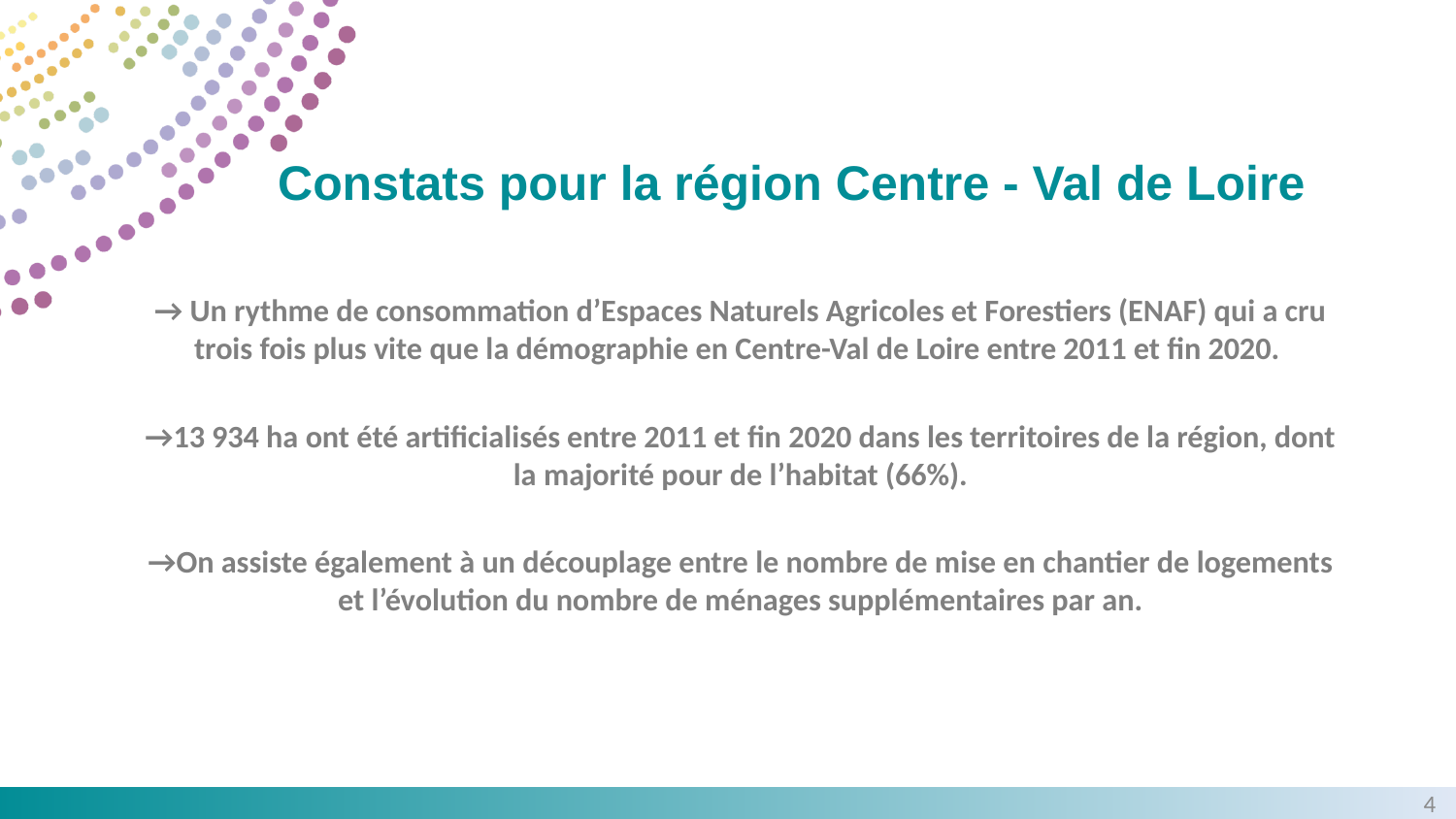

# Constats pour la région Centre - Val de Loire
→ Un rythme de consommation d’Espaces Naturels Agricoles et Forestiers (ENAF) qui a cru trois fois plus vite que la démographie en Centre-Val de Loire entre 2011 et fin 2020.

→13 934 ha ont été artificialisés entre 2011 et fin 2020 dans les territoires de la région, dont la majorité pour de l’habitat (66%).

→On assiste également à un découplage entre le nombre de mise en chantier de logements et l’évolution du nombre de ménages supplémentaires par an.

4